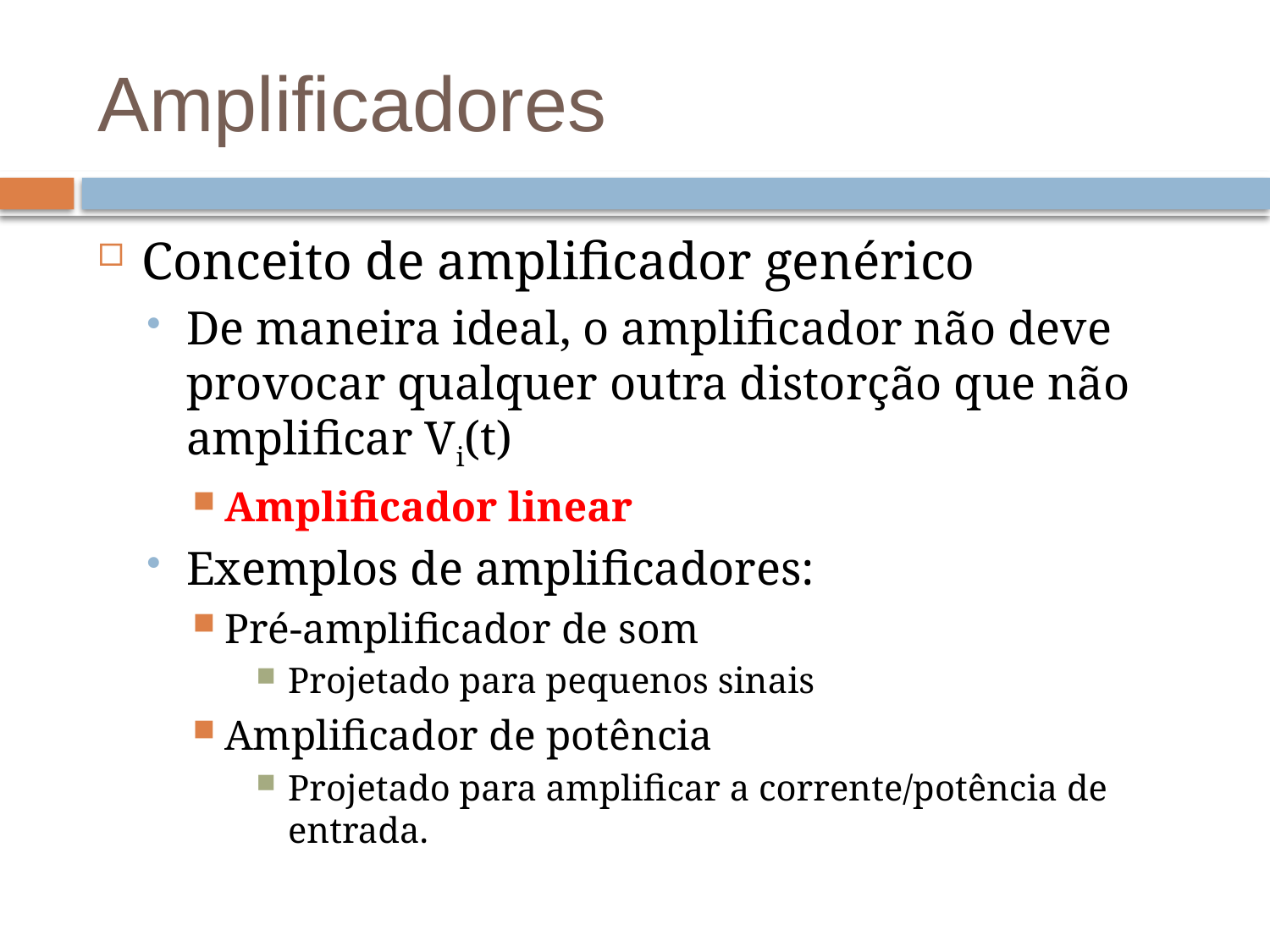

# Amplificadores
Conceito de amplificador genérico
De maneira ideal, o amplificador não deve provocar qualquer outra distorção que não amplificar Vi(t)
Amplificador linear
Exemplos de amplificadores:
Pré-amplificador de som
Projetado para pequenos sinais
Amplificador de potência
Projetado para amplificar a corrente/potência de entrada.